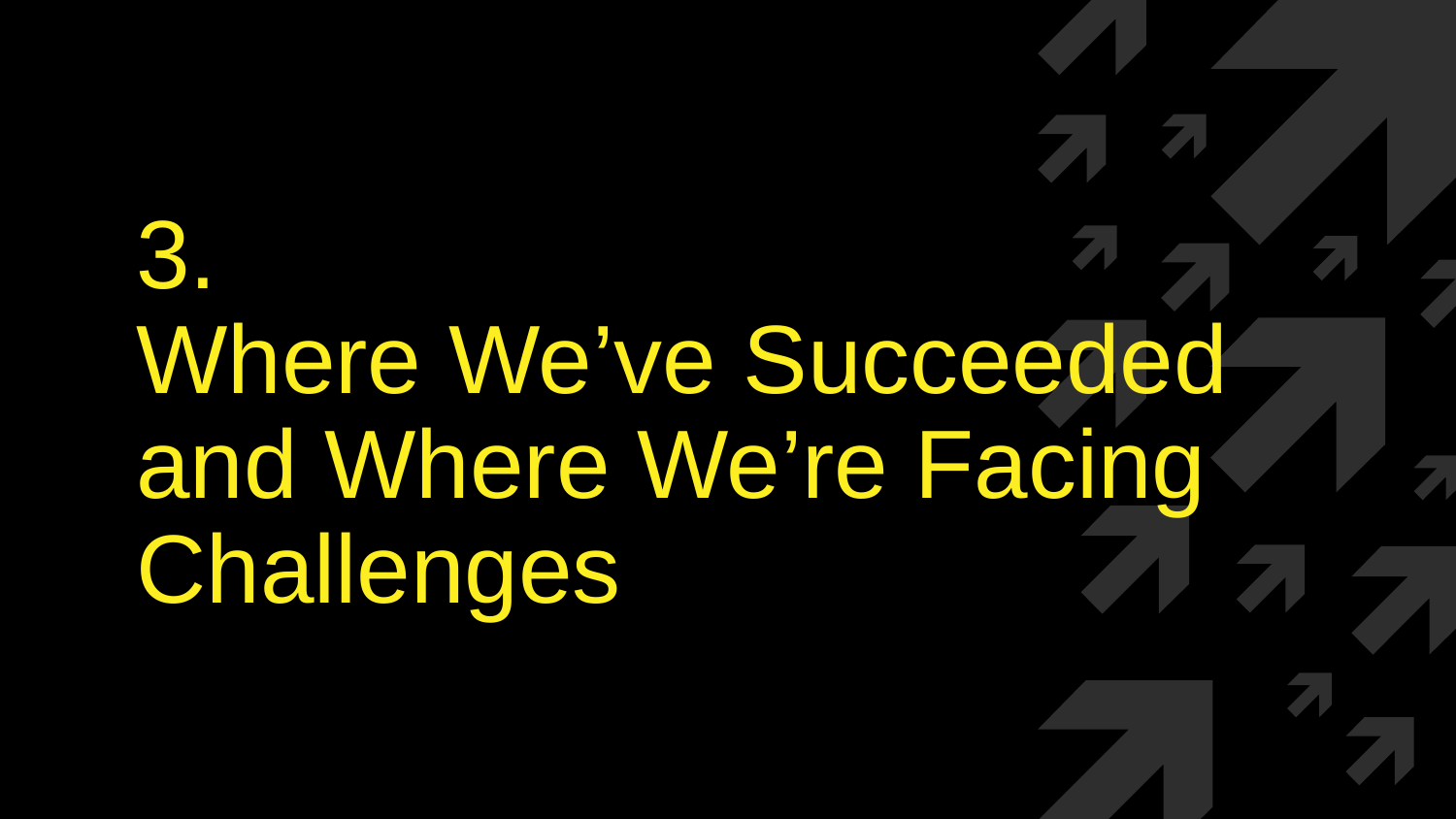

# 3.
Where We’ve Succeeded and Where We’re Facing Challenges